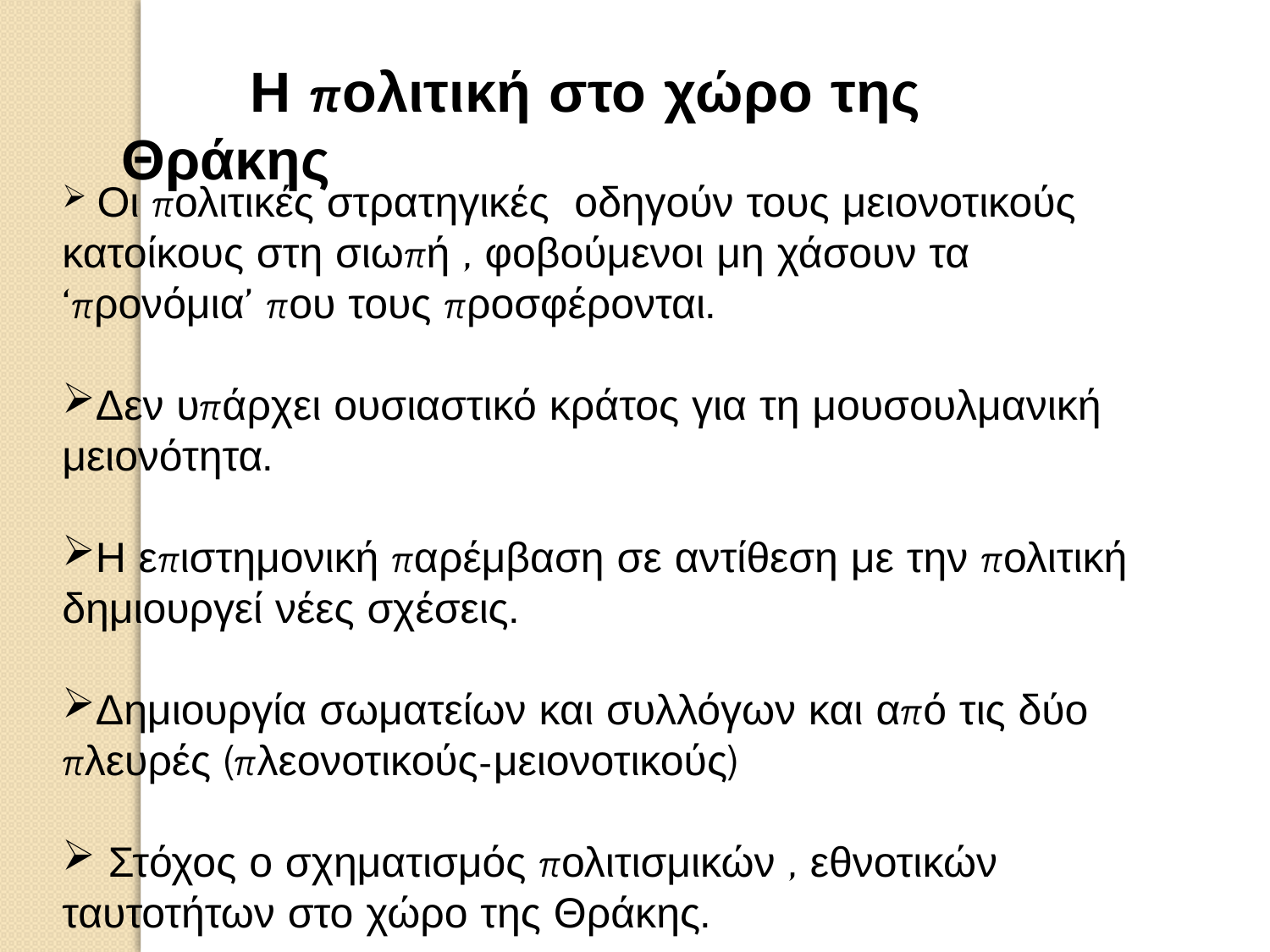

Η πολιτική στο χώρο της Θράκης
 Οι πολιτικές στρατηγικές  οδηγούν τους μειονοτικούς κατοίκους στη σιωπή , φοβούμενοι μη χάσουν τα ‘προνόμια’ που τους προσφέρονται.

Δεν υπάρχει ουσιαστικό κράτος για τη μουσουλμανική μειονότητα.

Η επιστημονική παρέμβαση σε αντίθεση με την πολιτική δημιουργεί νέες σχέσεις.

Δημιουργία σωματείων και συλλόγων και από τις δύο πλευρές (πλεονοτικούς-μειονοτικούς)

 Στόχος ο σχηματισμός πολιτισμικών , εθνοτικών ταυτοτήτων στο χώρο της Θράκης.